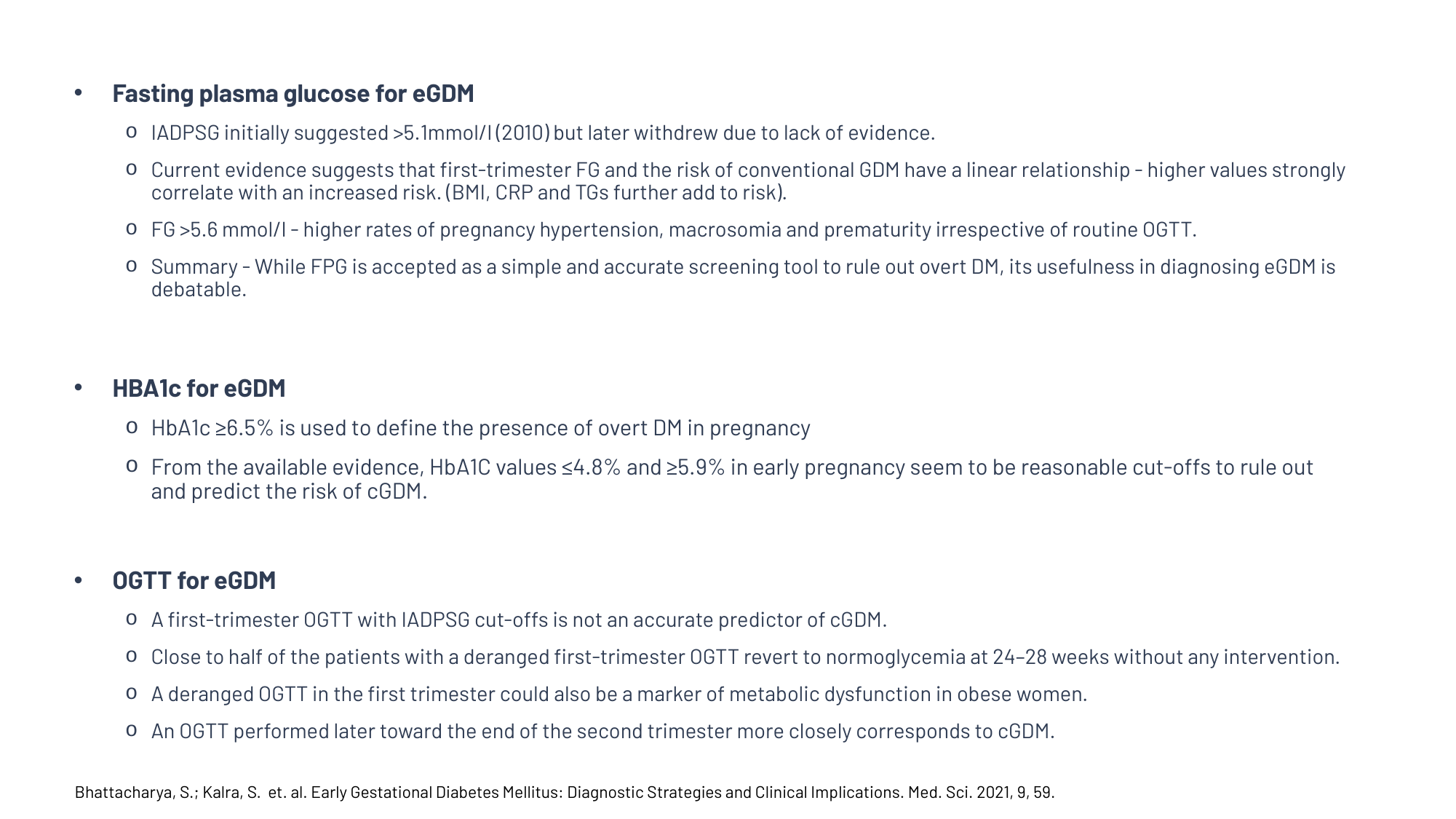

Fasting plasma glucose for eGDM
IADPSG initially suggested >5.1mmol/l (2010) but later withdrew due to lack of evidence.
Current evidence suggests that first-trimester FG and the risk of conventional GDM have a linear relationship - higher values strongly correlate with an increased risk. (BMI, CRP and TGs further add to risk).
FG >5.6 mmol/l - higher rates of pregnancy hypertension, macrosomia and prematurity irrespective of routine OGTT.
Summary - While FPG is accepted as a simple and accurate screening tool to rule out overt DM, its usefulness in diagnosing eGDM is debatable.

HBA1c for eGDM
HbA1c ≥6.5% is used to define the presence of overt DM in pregnancy
From the available evidence, HbA1C values ≤4.8% and ≥5.9% in early pregnancy seem to be reasonable cut-offs to rule out and predict the risk of cGDM.

OGTT for eGDM
A first-trimester OGTT with IADPSG cut-offs is not an accurate predictor of cGDM.
Close to half of the patients with a deranged first-trimester OGTT revert to normoglycemia at 24–28 weeks without any intervention.
A deranged OGTT in the first trimester could also be a marker of metabolic dysfunction in obese women.
An OGTT performed later toward the end of the second trimester more closely corresponds to cGDM.
Bhattacharya, S.; Kalra, S.  et. al. Early Gestational Diabetes Mellitus: Diagnostic Strategies and Clinical Implications. Med. Sci. 2021, 9, 59. ​